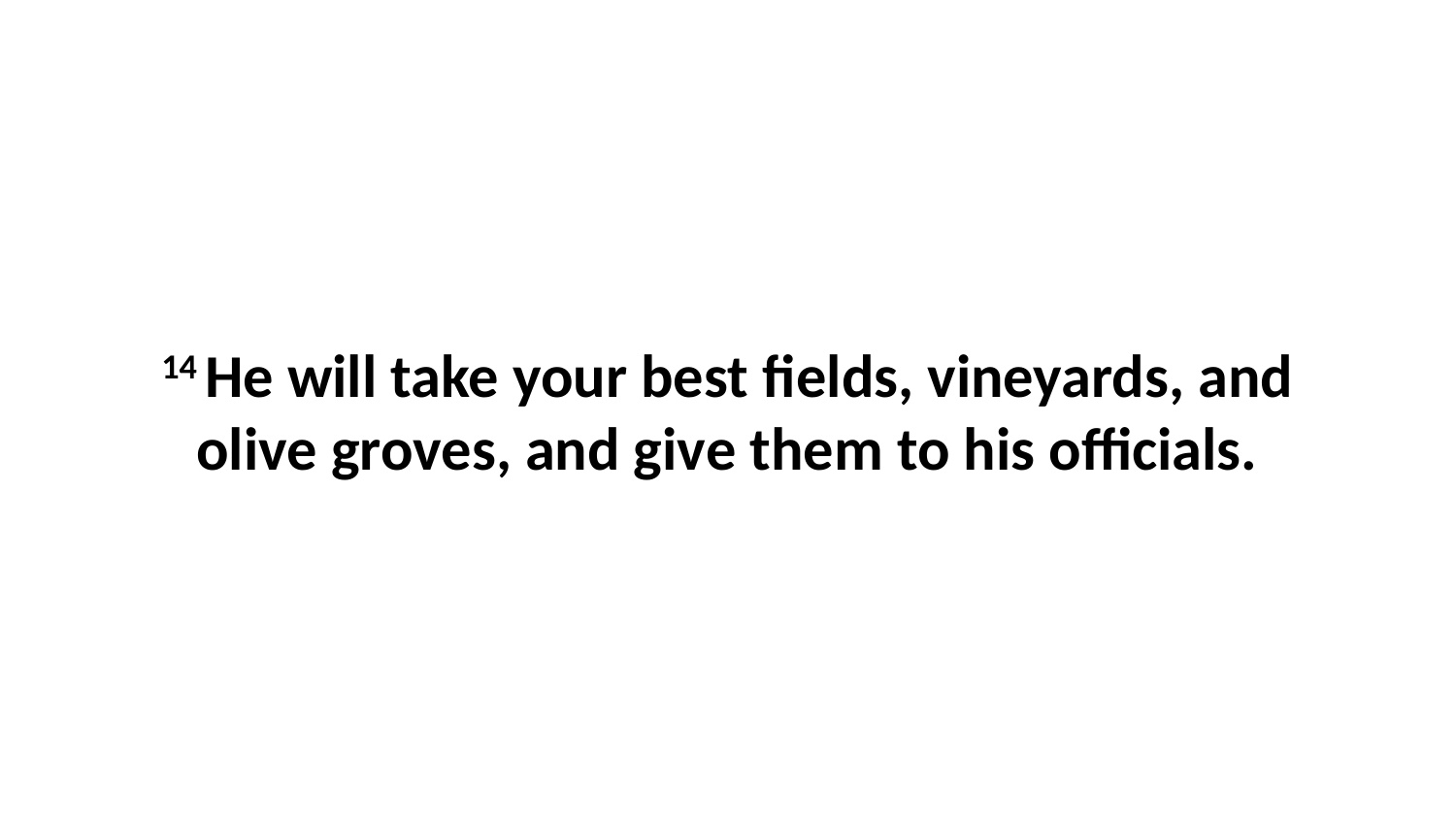

14 He will take your best fields, vineyards, and olive groves, and give them to his officials.